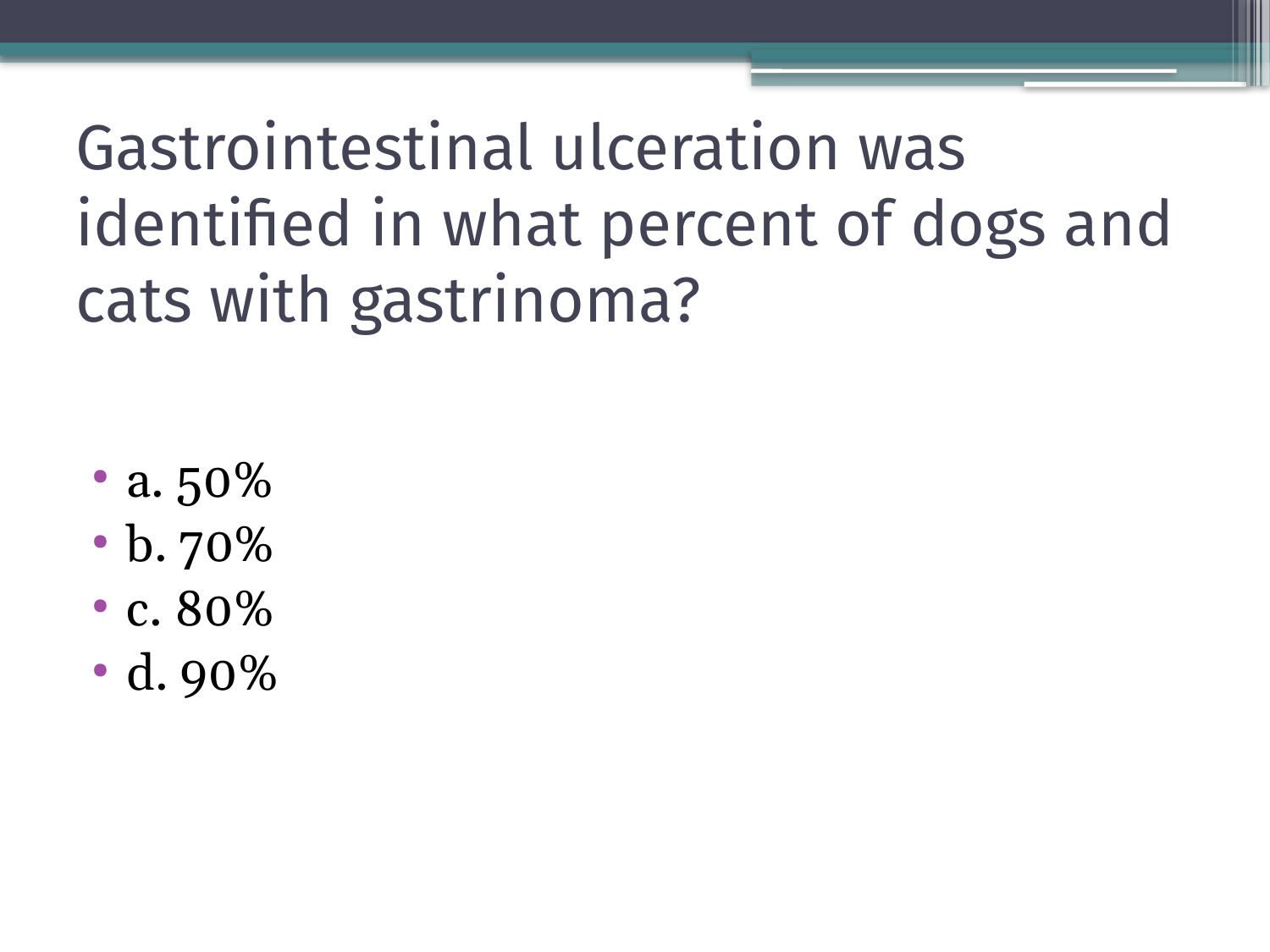

# Gastrointestinal ulceration was identified in what percent of dogs and cats with gastrinoma?

a. 50%
b. 70%
c. 80%
d. 90%